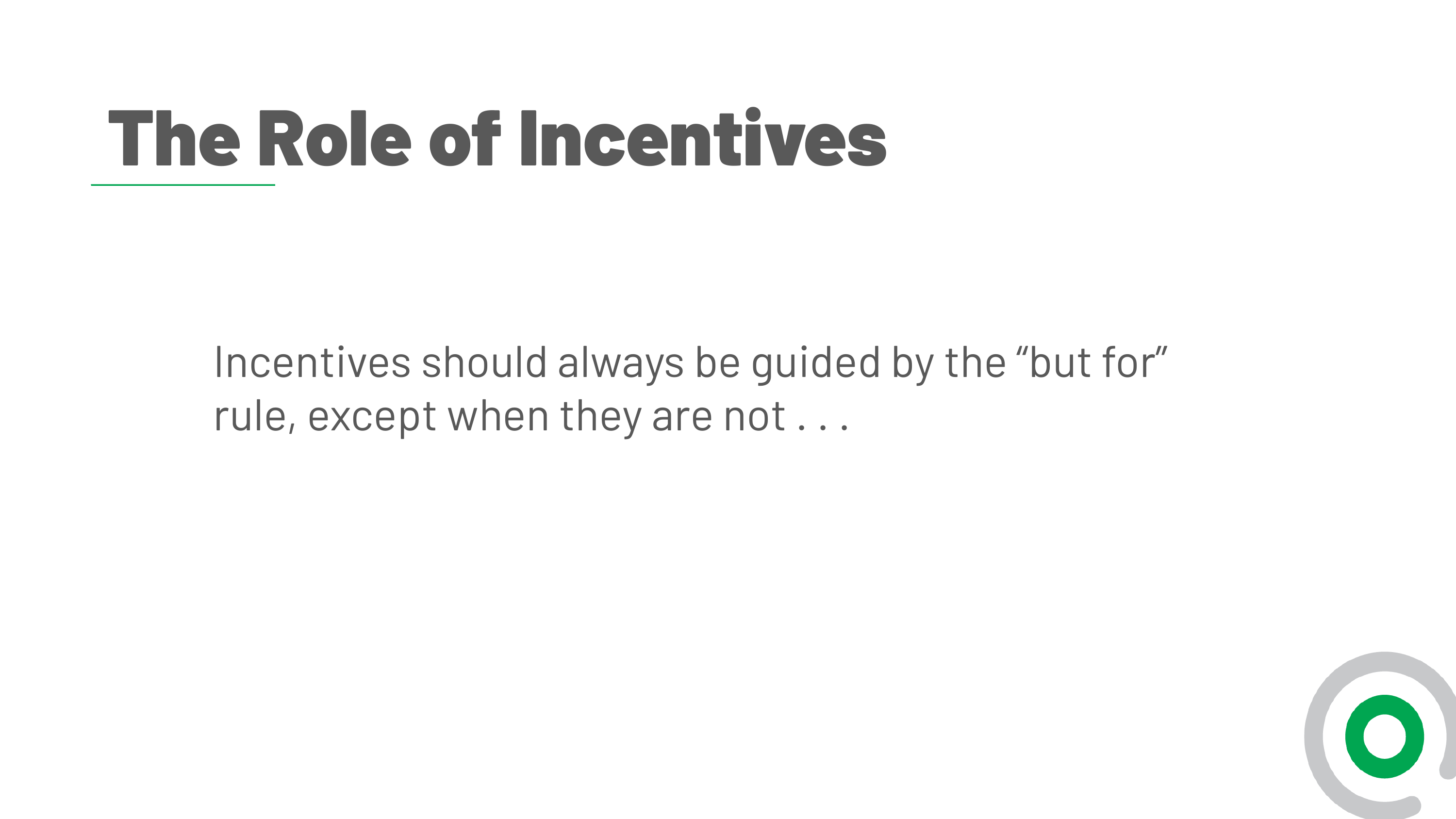

# The Role of Incentives

Incentives should always be guided by the “but for” rule, except when they are not . . .